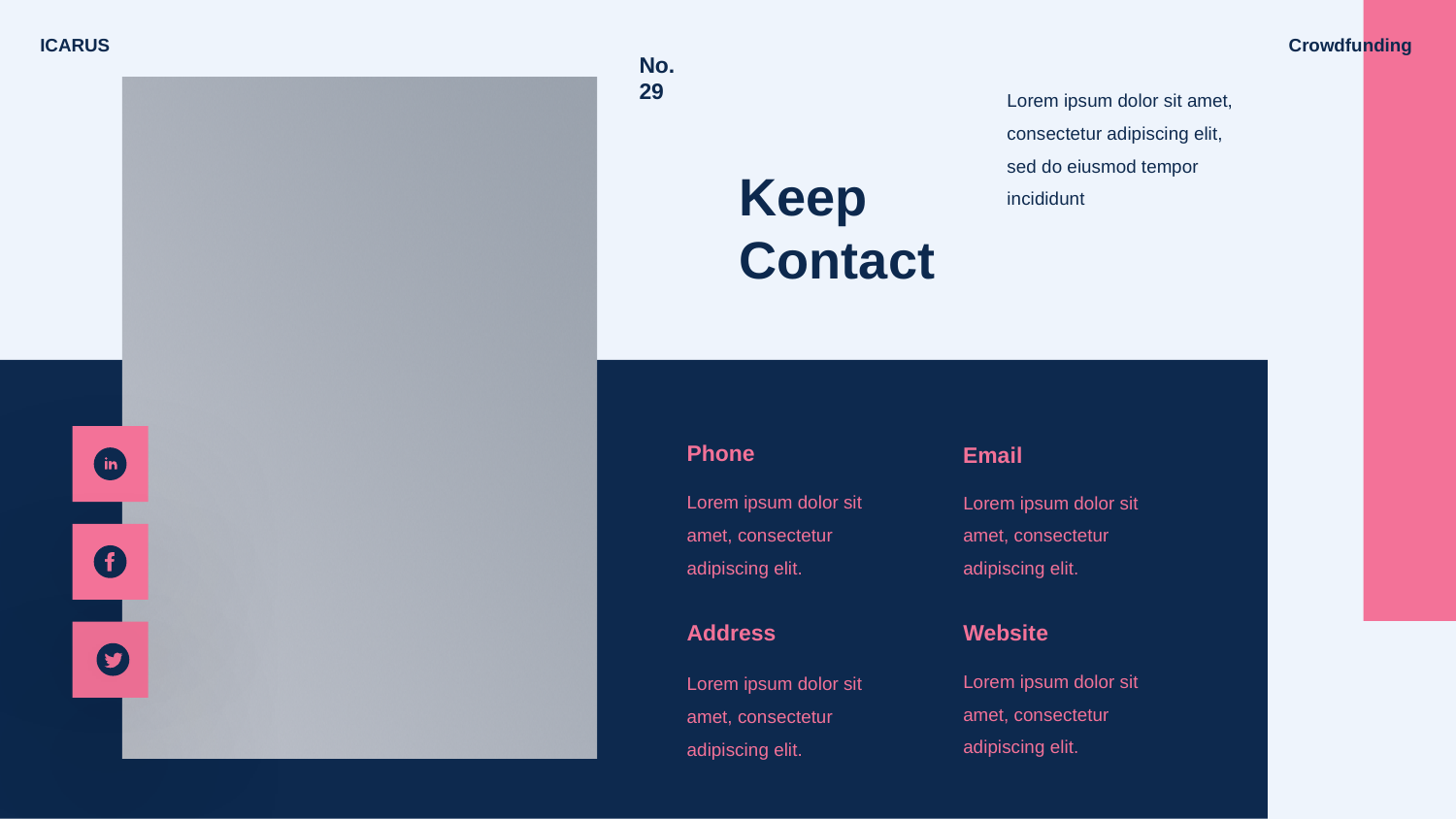

ICARUS
Crowdfunding
No.
29
Lorem ipsum dolor sit amet, consectetur adipiscing elit, sed do eiusmod tempor incididunt
Keep
Contact

Phone
Email

Lorem ipsum dolor sit amet, consectetur adipiscing elit.
Lorem ipsum dolor sit amet, consectetur adipiscing elit.

Address
Website

Lorem ipsum dolor sit amet, consectetur adipiscing elit.
Lorem ipsum dolor sit amet, consectetur adipiscing elit.